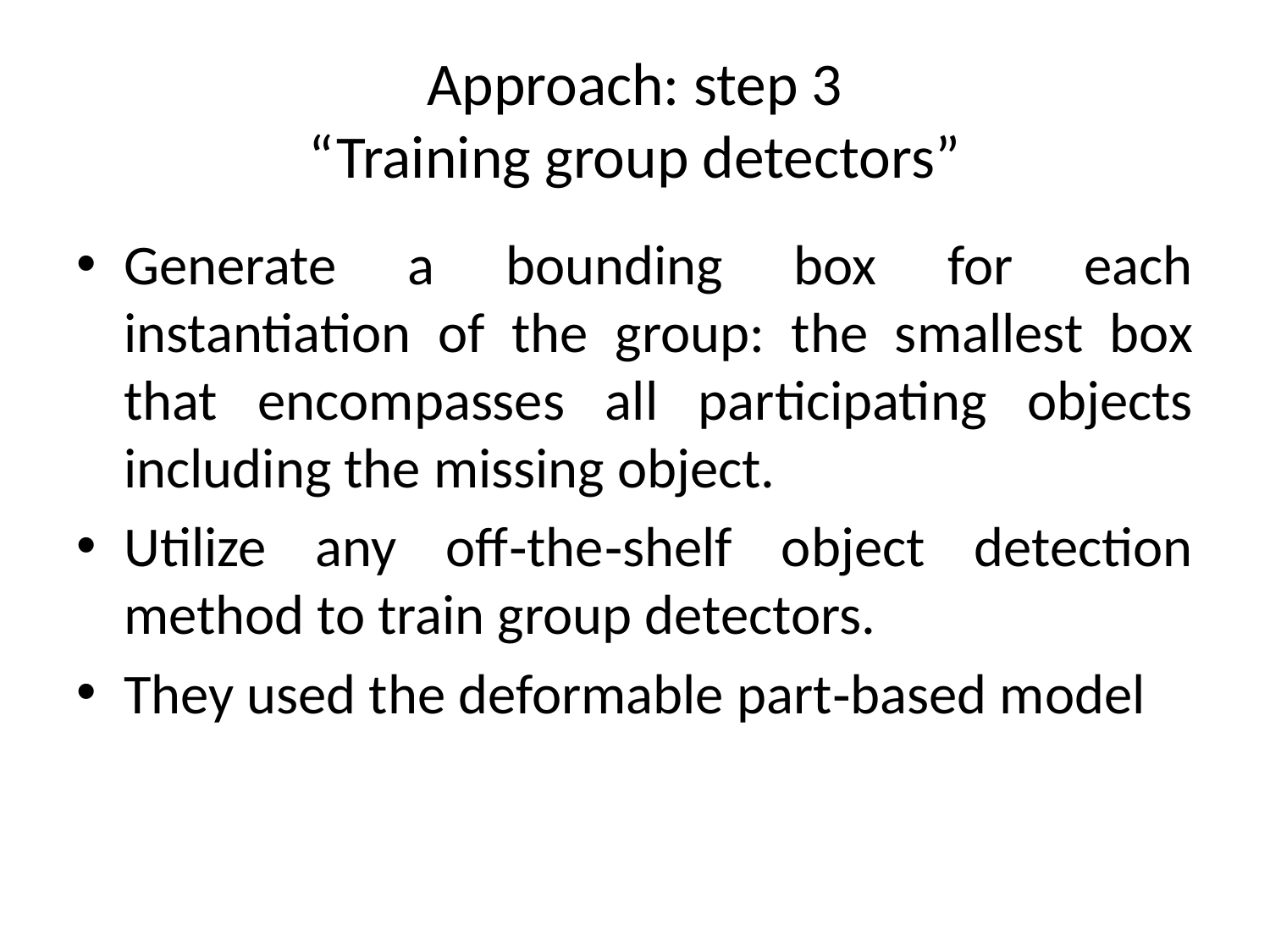

# Approach: step 3 “Training group detectors”
Generate a bounding box for each instantiation of the group: the smallest box that encompasses all participating objects including the missing object.
Utilize any off‐the‐shelf object detection method to train group detectors.
They used the deformable part‐based model